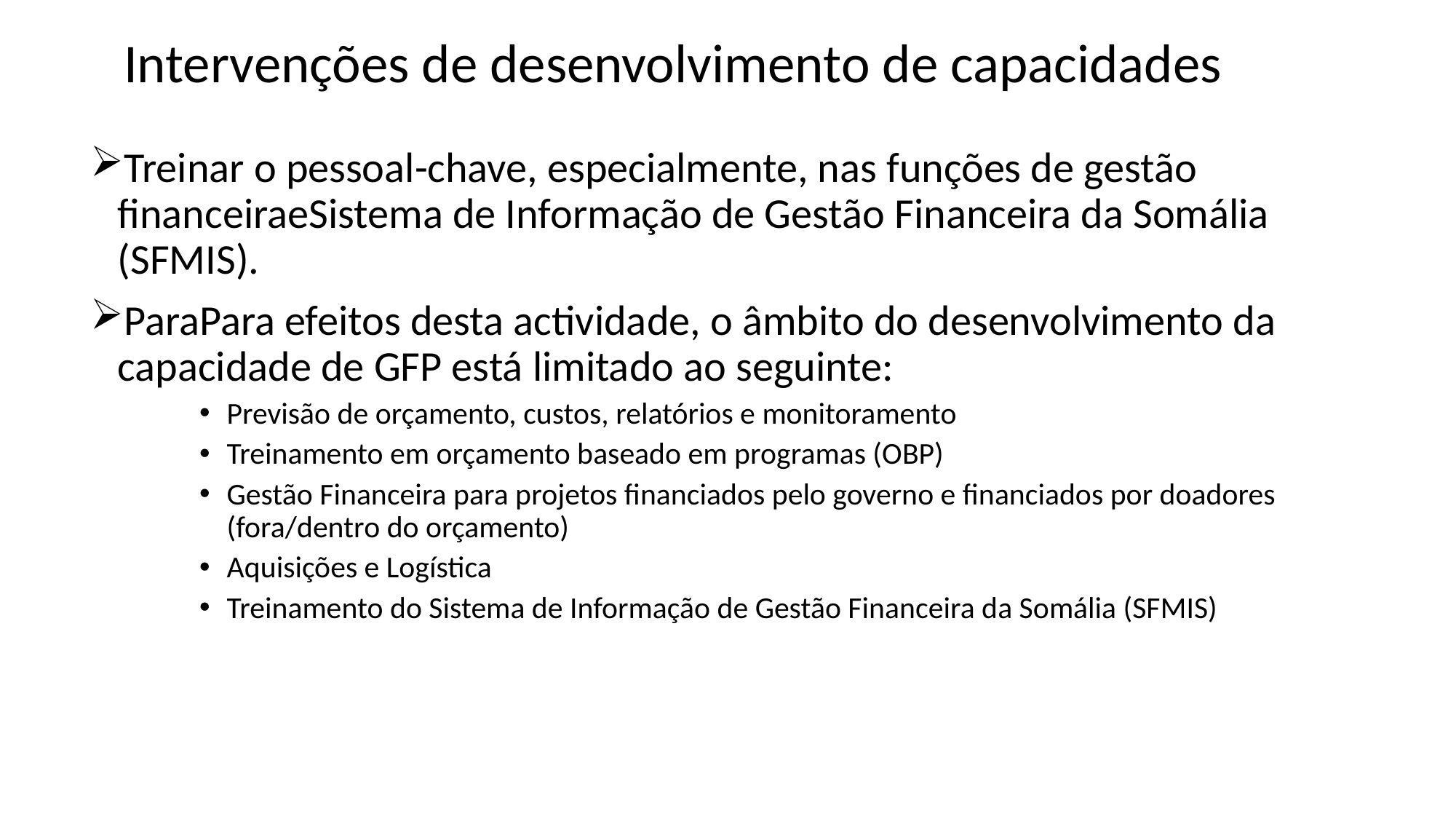

# Intervenções de desenvolvimento de capacidades
Treinar o pessoal-chave, especialmente, nas funções de gestão financeiraeSistema de Informação de Gestão Financeira da Somália (SFMIS).
ParaPara efeitos desta actividade, o âmbito do desenvolvimento da capacidade de GFP está limitado ao seguinte:
Previsão de orçamento, custos, relatórios e monitoramento
Treinamento em orçamento baseado em programas (OBP)
Gestão Financeira para projetos financiados pelo governo e financiados por doadores (fora/dentro do orçamento)
Aquisições e Logística
Treinamento do Sistema de Informação de Gestão Financeira da Somália (SFMIS)